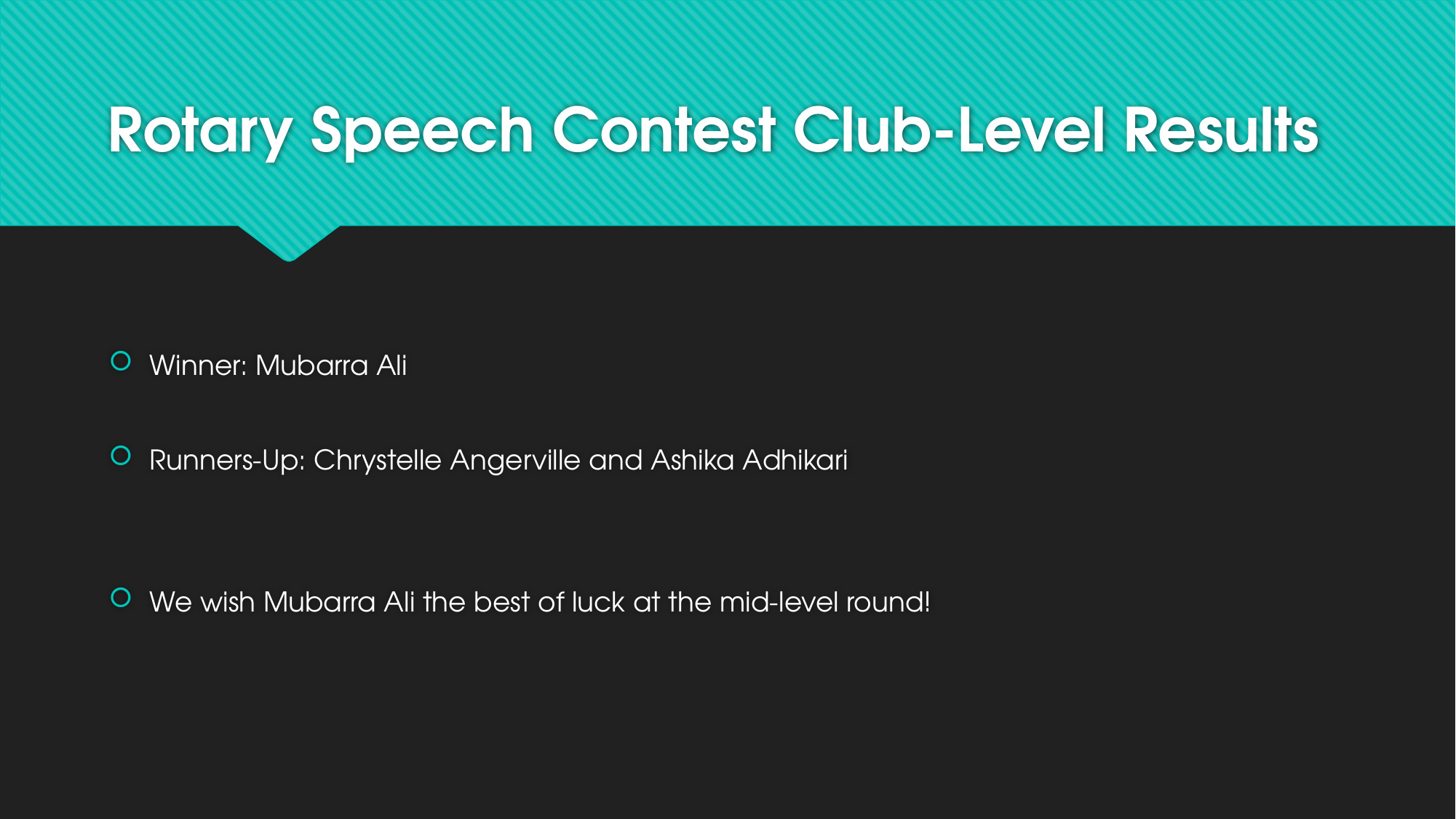

# Rotary Speech Contest Club-Level Results
Winner: Mubarra Ali

Runners-Up: Chrystelle Angerville and Ashika Adhikari

We wish Mubarra Ali the best of luck at the mid-level round!